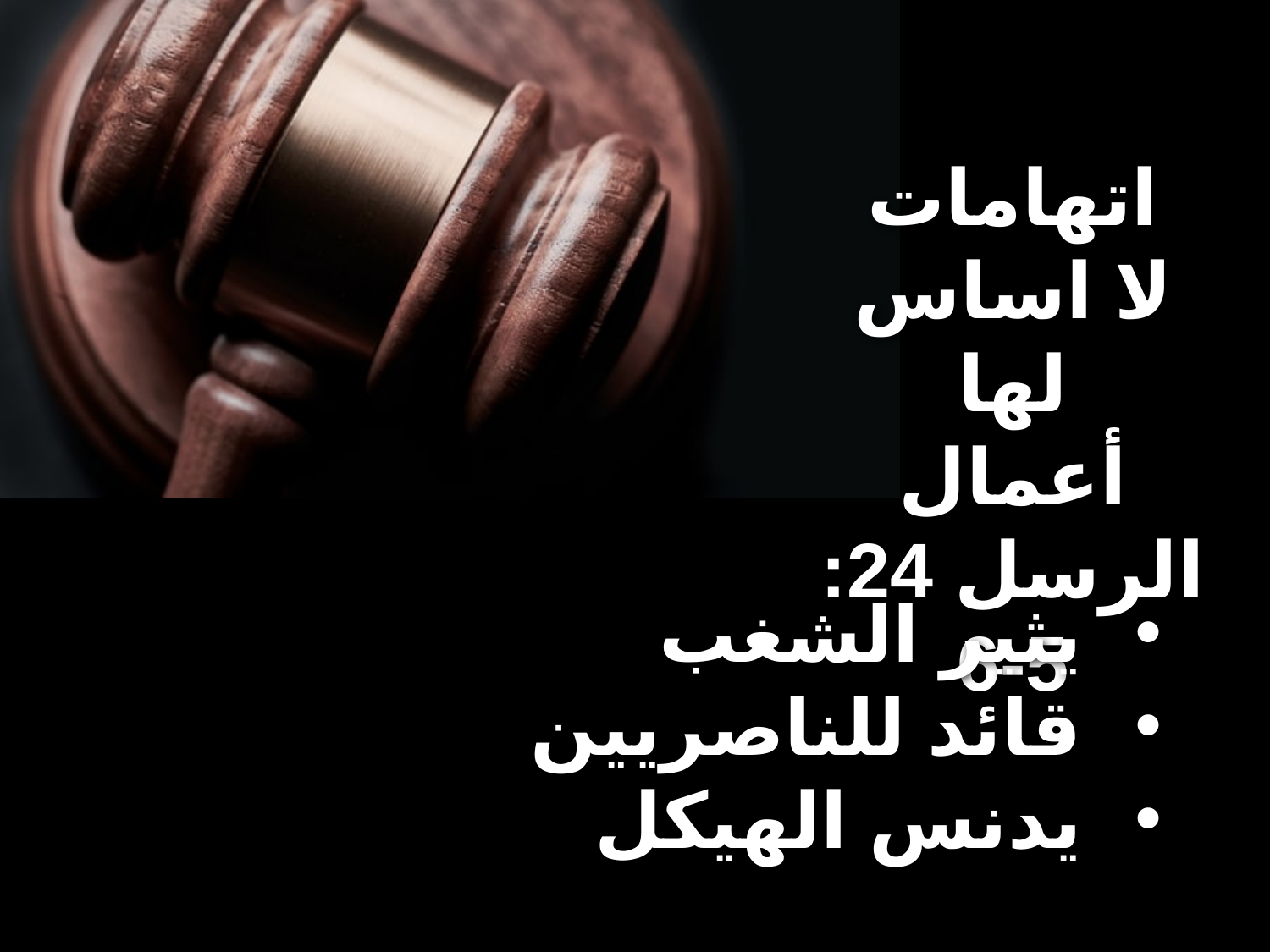

اتهامات
لا اساس لها
أعمال الرسل 24: 5-6
يثير الشغب
قائد للناصريين
يدنس الهيكل